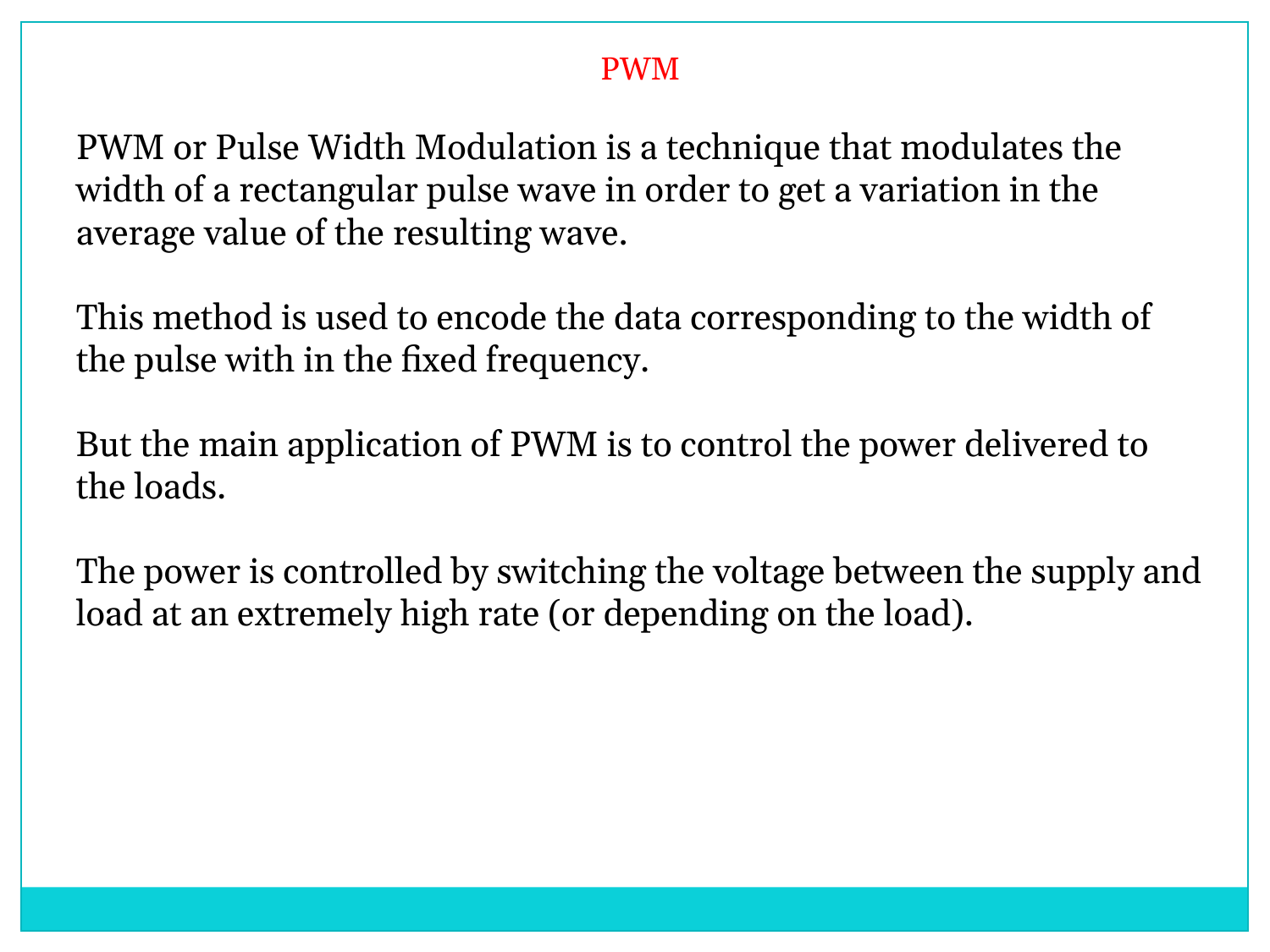

PWM

PWM or Pulse Width Modulation is a technique that modulates the width of a rectangular pulse wave in order to get a variation in the average value of the resulting wave.

This method is used to encode the data corresponding to the width of the pulse with in the fixed frequency.

But the main application of PWM is to control the power delivered to the loads.

The power is controlled by switching the voltage between the supply and load at an extremely high rate (or depending on the load).